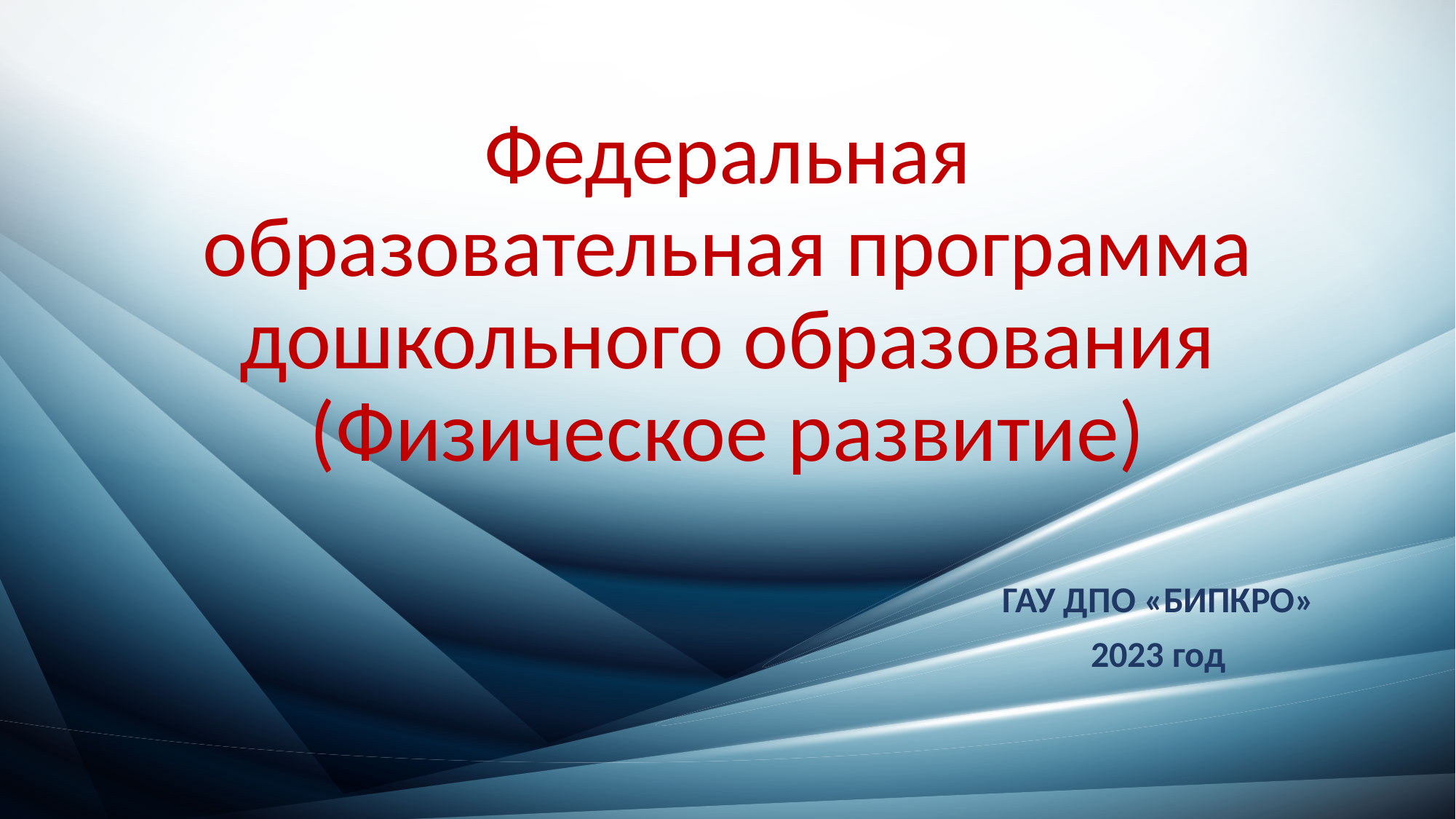

# Федеральная образовательная программа дошкольного образования (Физическое развитие)
ГАУ ДПО «БИПКРО»
2023 год